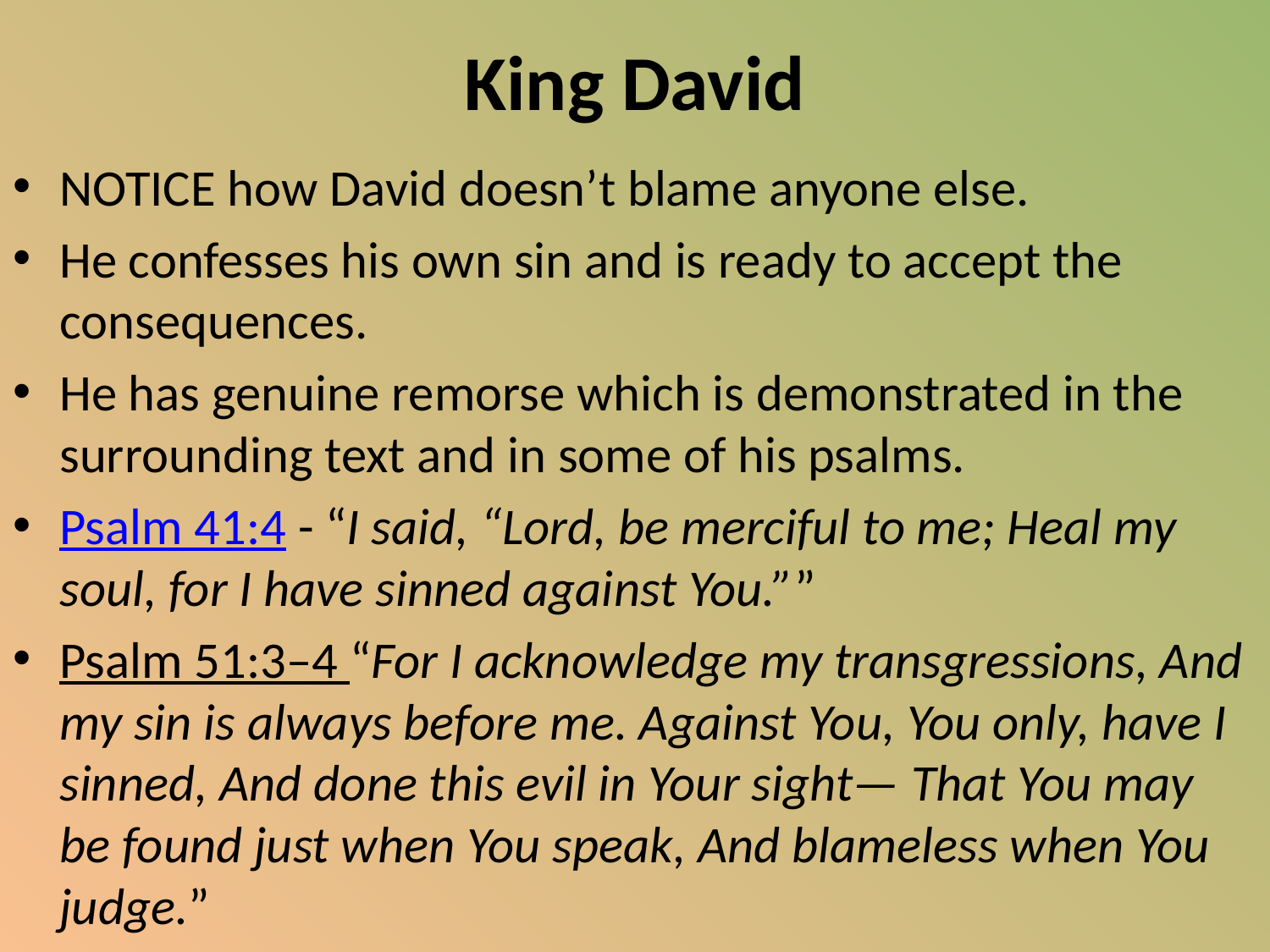

# King David
NOTICE how David doesn’t blame anyone else.
He confesses his own sin and is ready to accept the consequences.
He has genuine remorse which is demonstrated in the surrounding text and in some of his psalms.
Psalm 41:4 - “I said, “Lord, be merciful to me; Heal my soul, for I have sinned against You.””
Psalm 51:3–4 “For I acknowledge my transgressions, And my sin is always before me. Against You, You only, have I sinned, And done this evil in Your sight— That You may be found just when You speak, And blameless when You judge.”